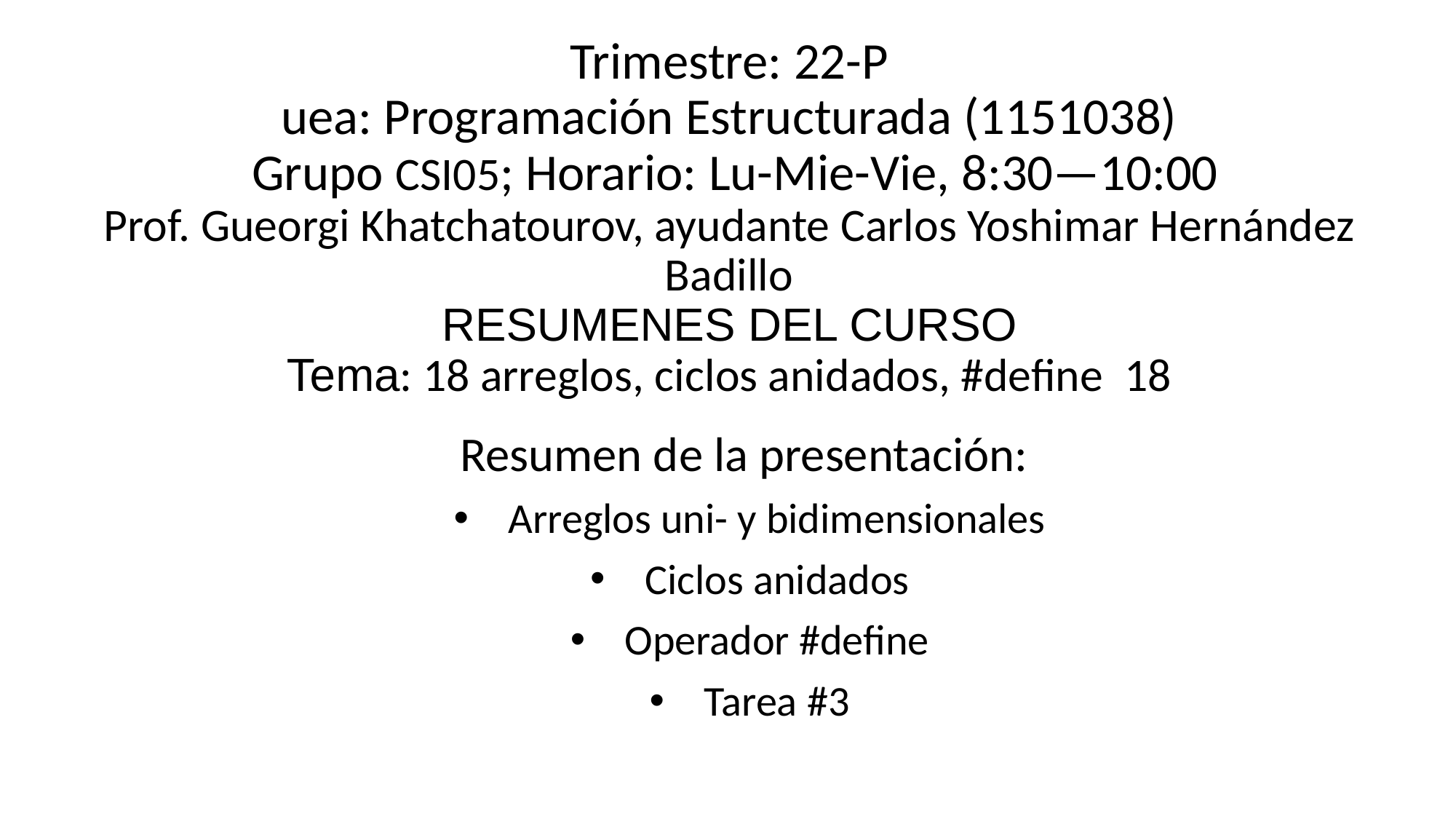

# Trimestre: 22-P uea: Programación Estructurada (1151038) Grupo CSI05; Horario: Lu-Mie-Vie, 8:30—10:00 Prof. Gueorgi Khatchatourov, ayudante Carlos Yoshimar Hernández Badillo RESUMENES DEL CURSO Tema: 18 arreglos, ciclos anidados, #define  18
Resumen de la presentación:
Arreglos uni- y bidimensionales
Ciclos anidados
Operador #define
Tarea #3